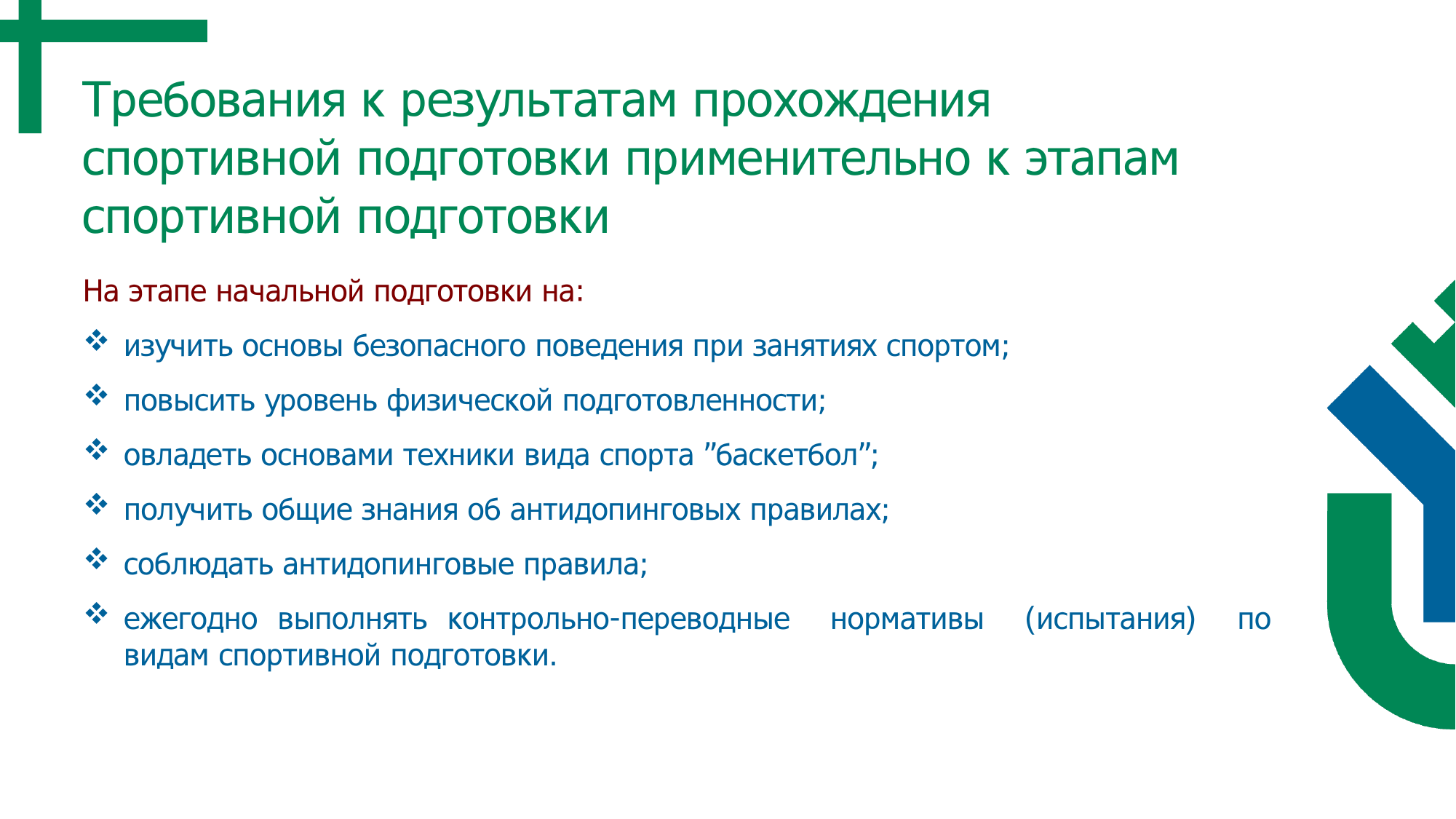

Требования к результатам прохождения спортивной подготовки применительно к этапам спортивной подготовки
На этапе начальной подготовки на:
изучить основы безопасного поведения при занятиях спортом;
повысить уровень физической подготовленности;
овладеть основами техники вида спорта ”баскетбол”;
получить общие знания об антидопинговых правилах;
соблюдать антидопинговые правила;
ежегодно выполнять контрольно-переводные  нормативы  (испытания)  по видам спортивной подготовки.